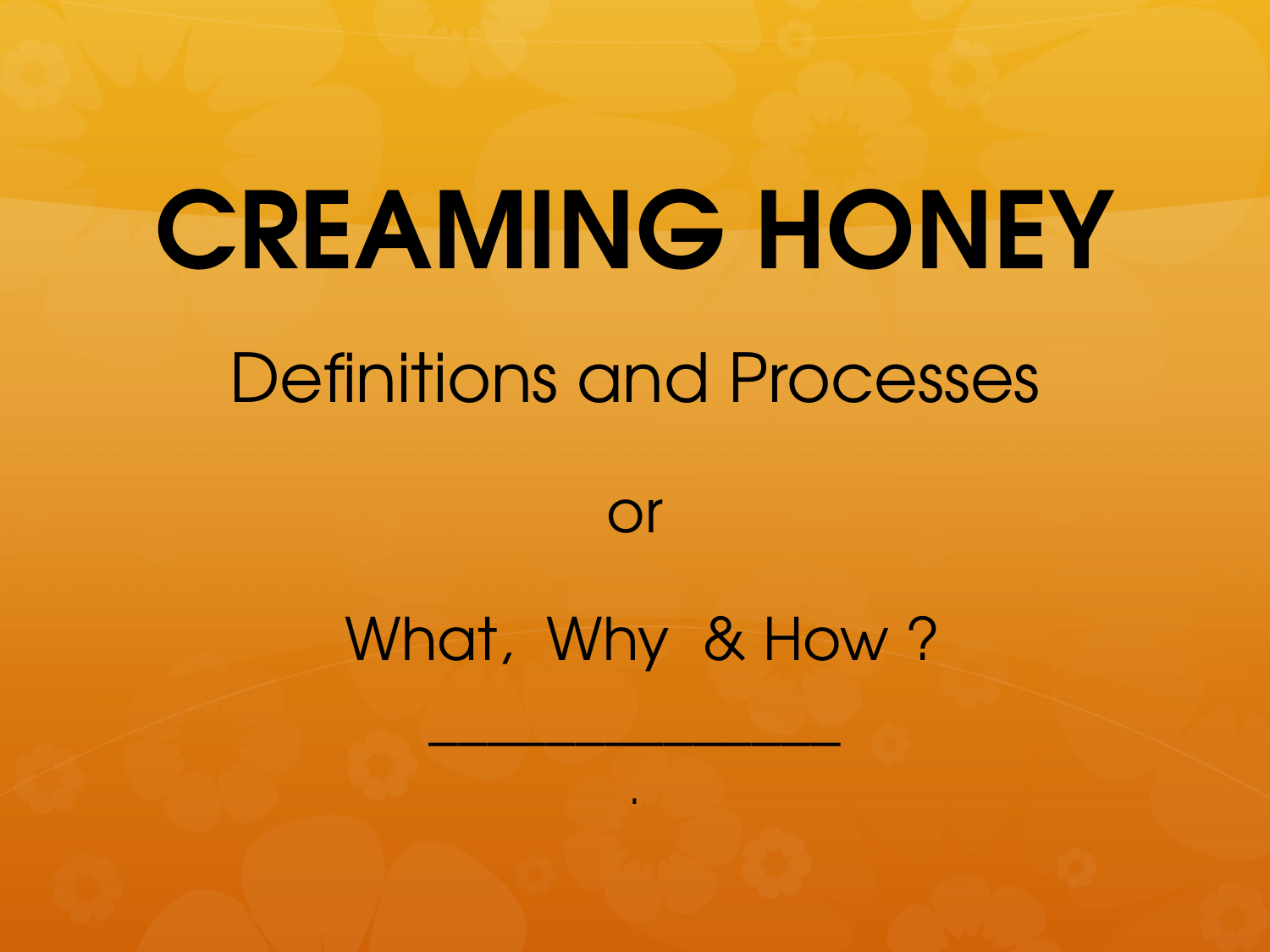

# CREAMING HONEY
Definitions and Processes

or

 What,  Why  & How ?
______________
.